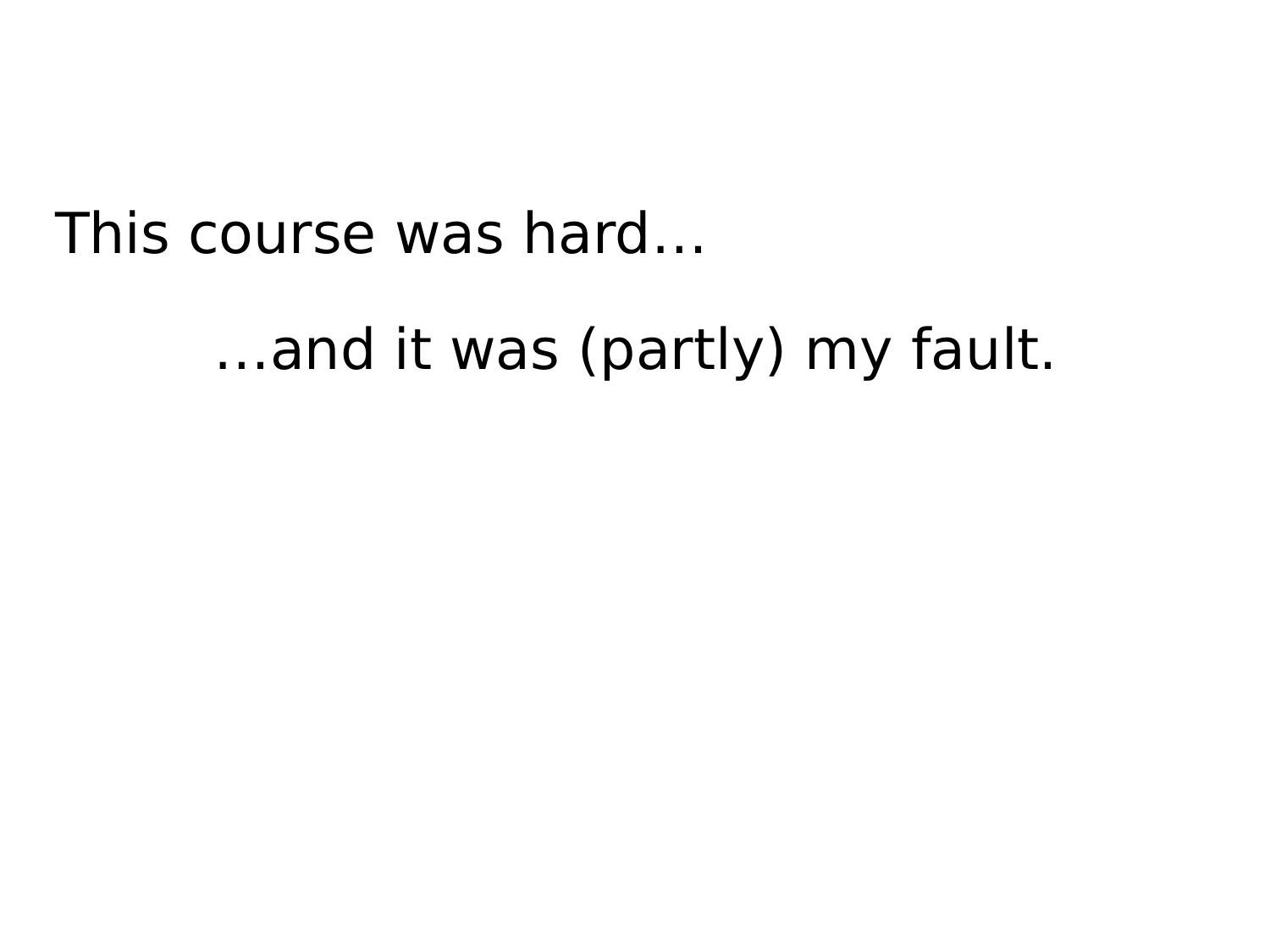

# This course was hard…
…and it was (partly) my fault.